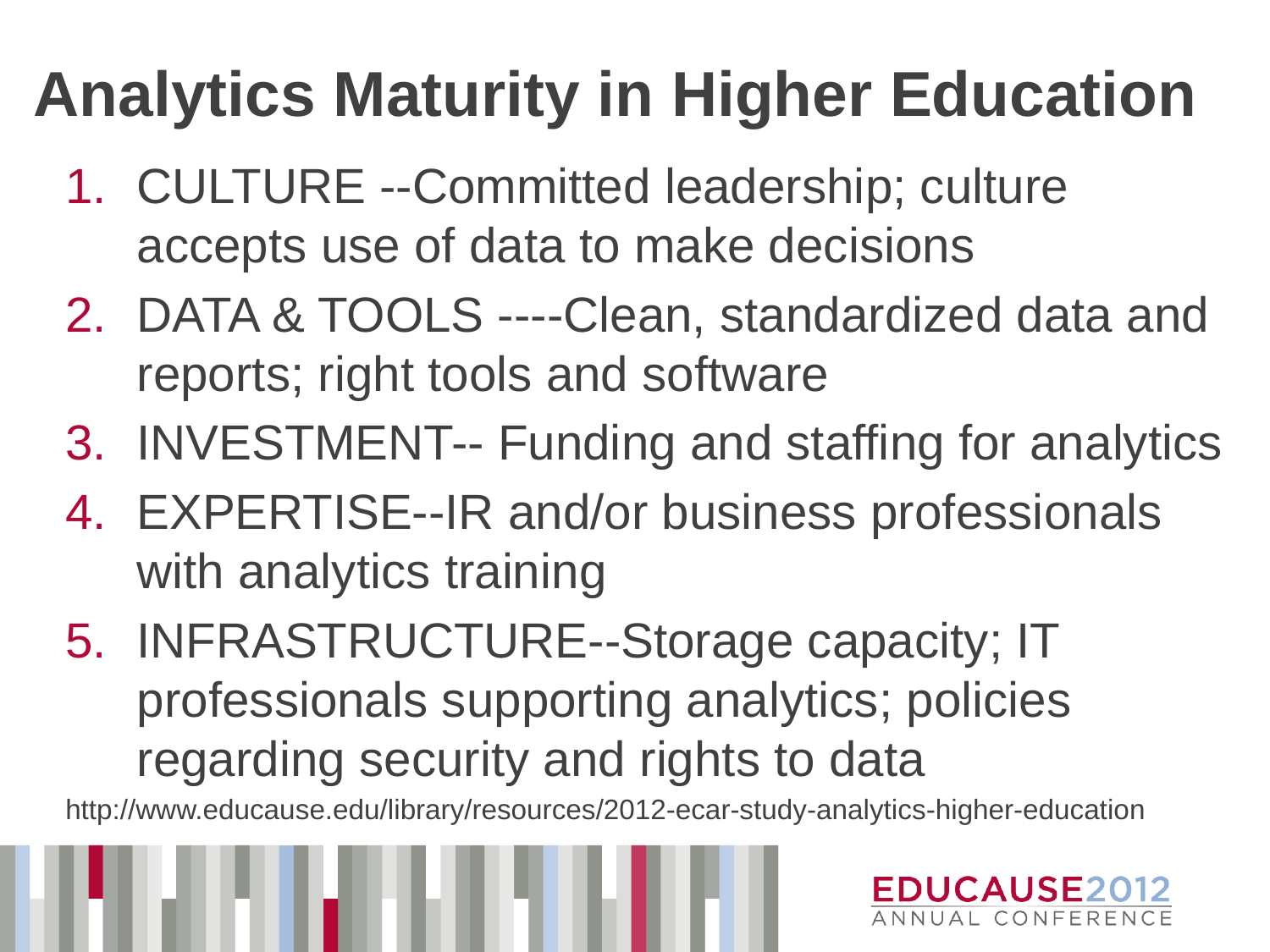

# Analytics Maturity in Higher Education
CULTURE --Committed leadership; culture accepts use of data to make decisions
DATA & TOOLS ----Clean, standardized data and reports; right tools and software
INVESTMENT-- Funding and staffing for analytics
EXPERTISE--IR and/or business professionals with analytics training
INFRASTRUCTURE--Storage capacity; IT professionals supporting analytics; policies regarding security and rights to data
http://www.educause.edu/library/resources/2012-ecar-study-analytics-higher-education